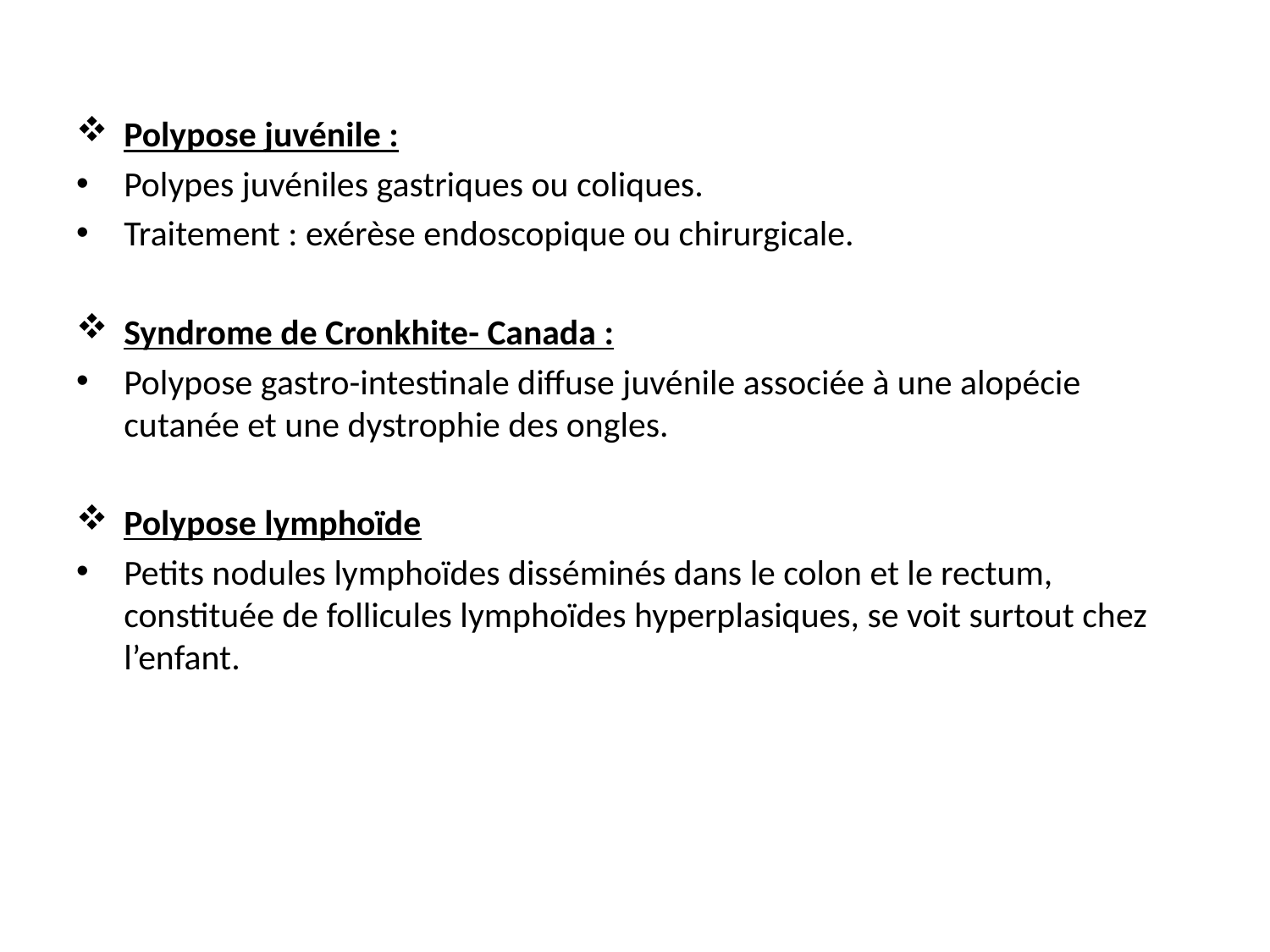

Polypose juvénile :
Polypes juvéniles gastriques ou coliques.
Traitement : exérèse endoscopique ou chirurgicale.

Syndrome de Cronkhite- Canada :
Polypose gastro-intestinale diffuse juvénile associée à une alopécie cutanée et une dystrophie des ongles.

Polypose lymphoïde
Petits nodules lymphoïdes disséminés dans le colon et le rectum, constituée de follicules lymphoïdes hyperplasiques, se voit surtout chez l’enfant.